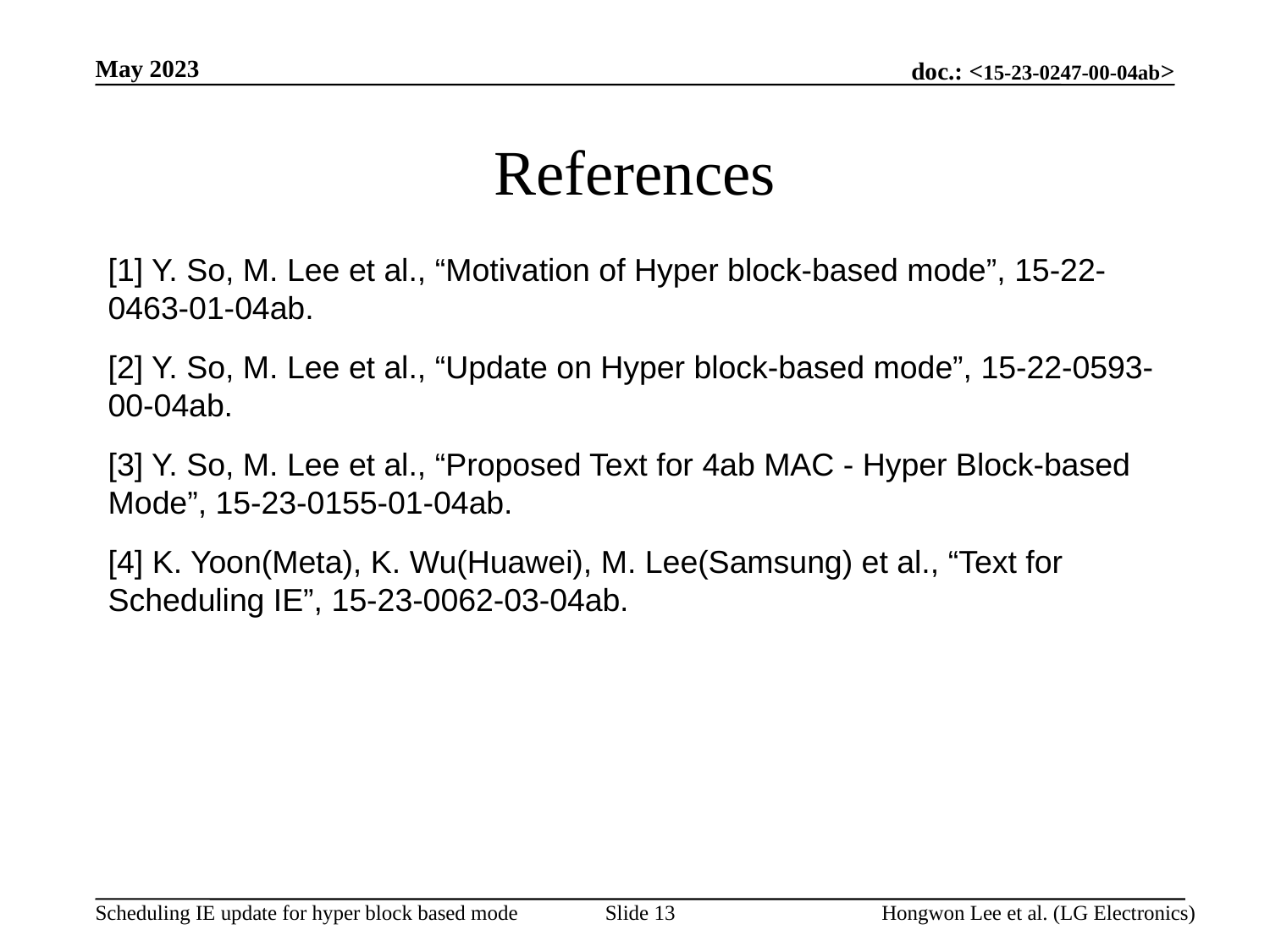

May 2023
# References
[1] Y. So, M. Lee et al., “Motivation of Hyper block-based mode”, 15-22-0463-01-04ab.
[2] Y. So, M. Lee et al., “Update on Hyper block-based mode”, 15-22-0593-00-04ab.
[3] Y. So, M. Lee et al., “Proposed Text for 4ab MAC - Hyper Block-based Mode”, 15-23-0155-01-04ab.
[4] K. Yoon(Meta), K. Wu(Huawei), M. Lee(Samsung) et al., “Text for Scheduling IE”, 15-23-0062-03-04ab.
Slide 13
Hongwon Lee et al. (LG Electronics)